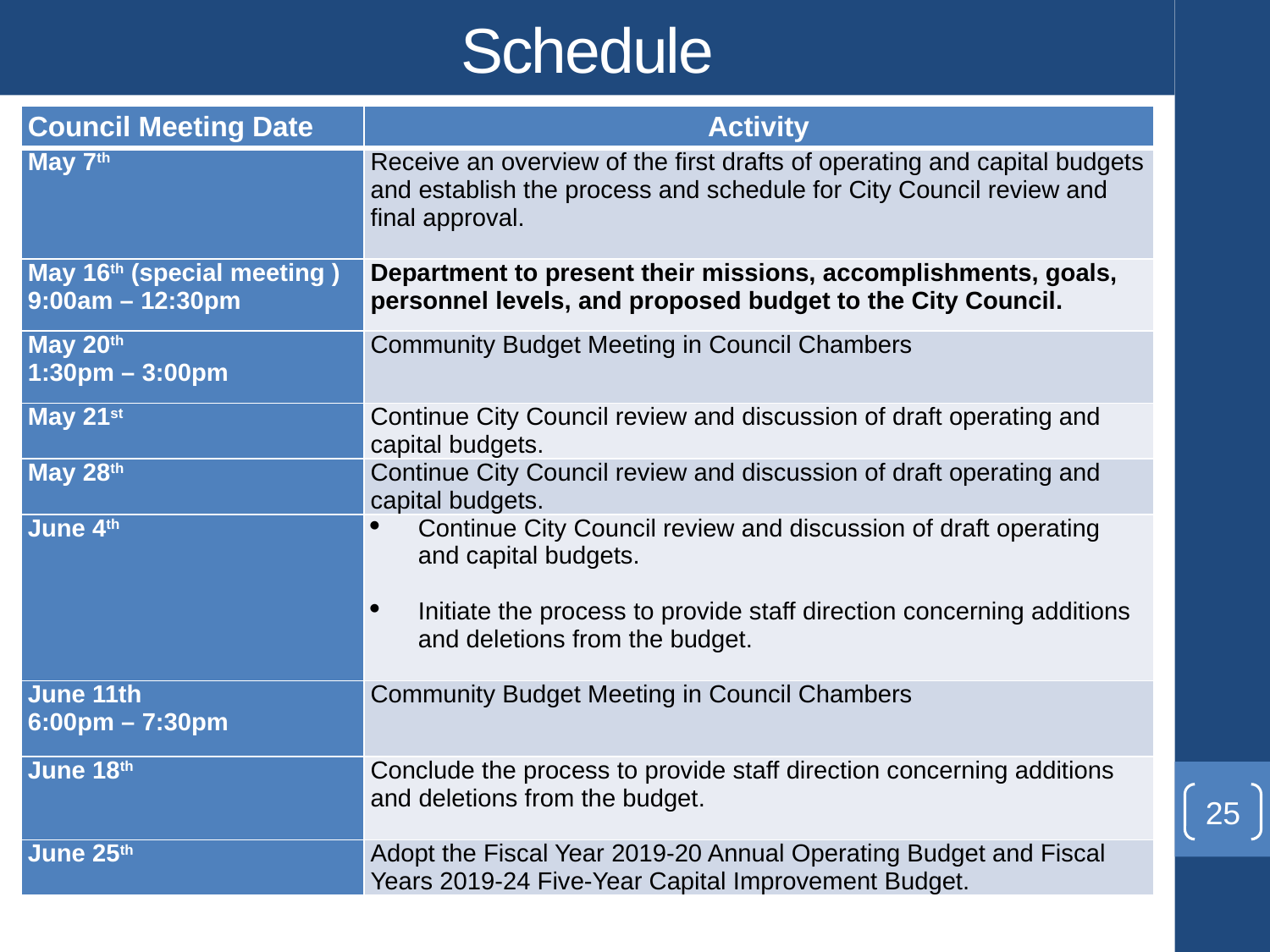

# Schedule
| Council Meeting Date | Activity |
| --- | --- |
| May 7th | Receive an overview of the first drafts of operating and capital budgets and establish the process and schedule for City Council review and final approval. |
| May 16th (special meeting ) 9:00am – 12:30pm | Department to present their missions, accomplishments, goals, personnel levels, and proposed budget to the City Council. |
| May 20th 1:30pm – 3:00pm | Community Budget Meeting in Council Chambers |
| May 21st | Continue City Council review and discussion of draft operating and capital budgets. |
| May 28th | Continue City Council review and discussion of draft operating and capital budgets. |
| June 4th | Continue City Council review and discussion of draft operating and capital budgets.   Initiate the process to provide staff direction concerning additions and deletions from the budget. |
| June 11th 6:00pm – 7:30pm | Community Budget Meeting in Council Chambers |
| June 18th | Conclude the process to provide staff direction concerning additions and deletions from the budget. |
| June 25th | Adopt the Fiscal Year 2019-20 Annual Operating Budget and Fiscal Years 2019-24 Five-Year Capital Improvement Budget. |
25